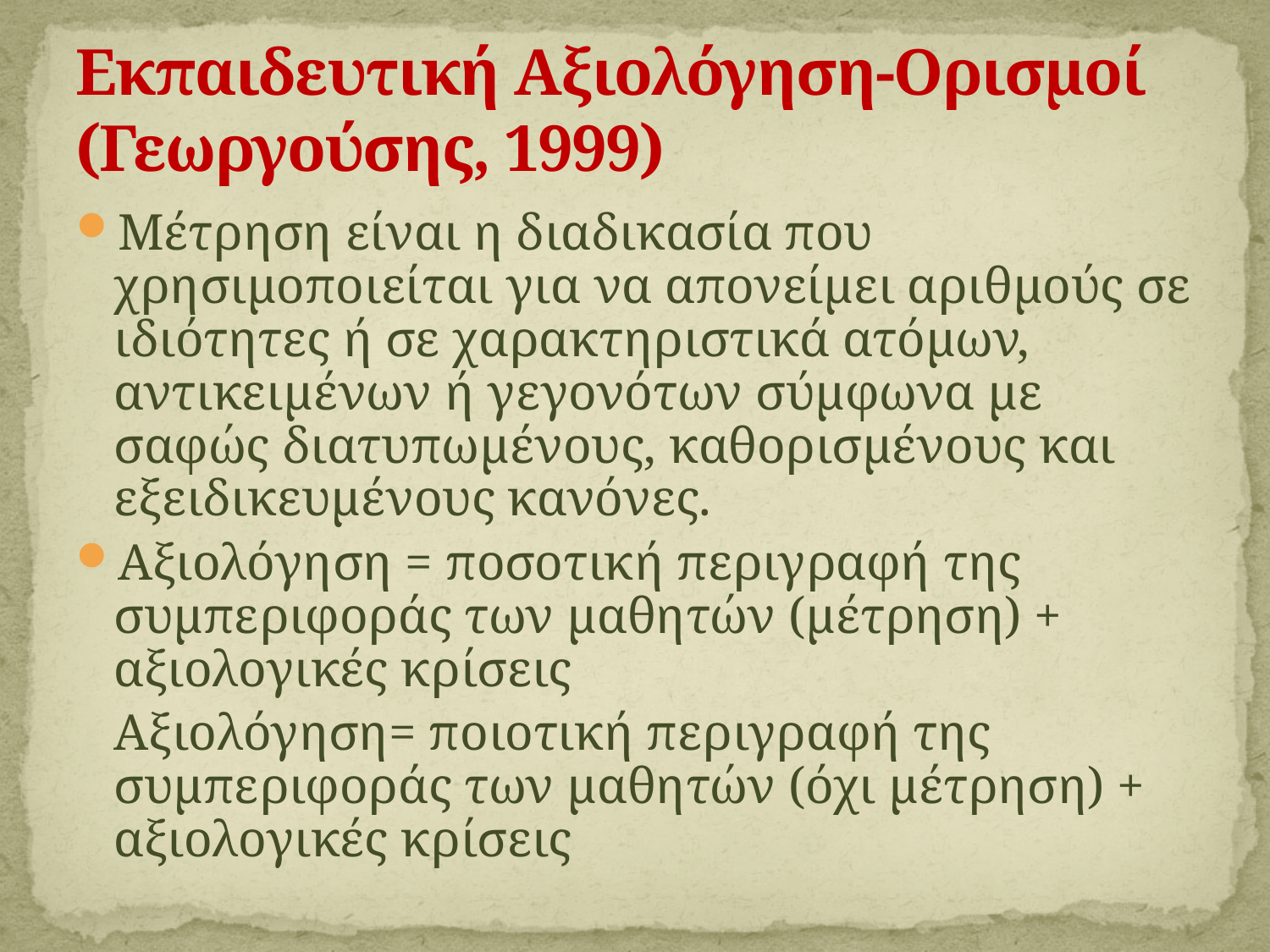

# Εκπαιδευτική Αξιολόγηση-Ορισμοί (Γεωργούσης, 1999)
Μέτρηση είναι η διαδικασία που χρησιμοποιείται για να απονείμει αριθμούς σε ιδιότητες ή σε χαρακτηριστικά ατόμων, αντικειμένων ή γεγονότων σύμφωνα με σαφώς διατυπωμένους, καθορισμένους και εξειδικευμένους κανόνες.
Αξιολόγηση = ποσοτική περιγραφή της συμπεριφοράς των μαθητών (μέτρηση) + αξιολογικές κρίσεις
	Αξιολόγηση= ποιοτική περιγραφή της συμπεριφοράς των μαθητών (όχι μέτρηση) + αξιολογικές κρίσεις